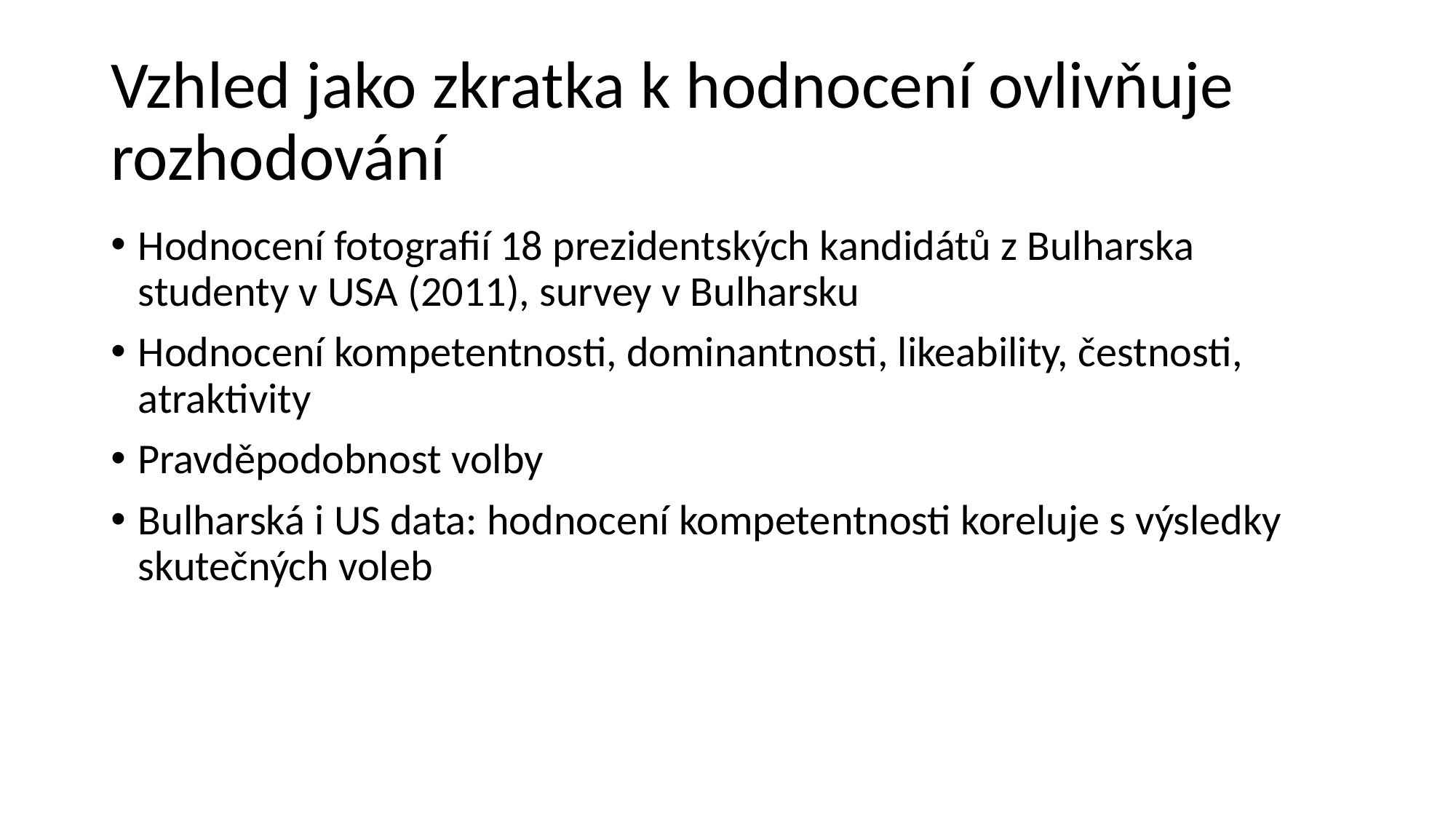

# Vzhled jako zkratka k hodnocení ovlivňuje rozhodování
Hodnocení fotografií 18 prezidentských kandidátů z Bulharska studenty v USA (2011), survey v Bulharsku
Hodnocení kompetentnosti, dominantnosti, likeability, čestnosti, atraktivity
Pravděpodobnost volby
Bulharská i US data: hodnocení kompetentnosti koreluje s výsledky skutečných voleb